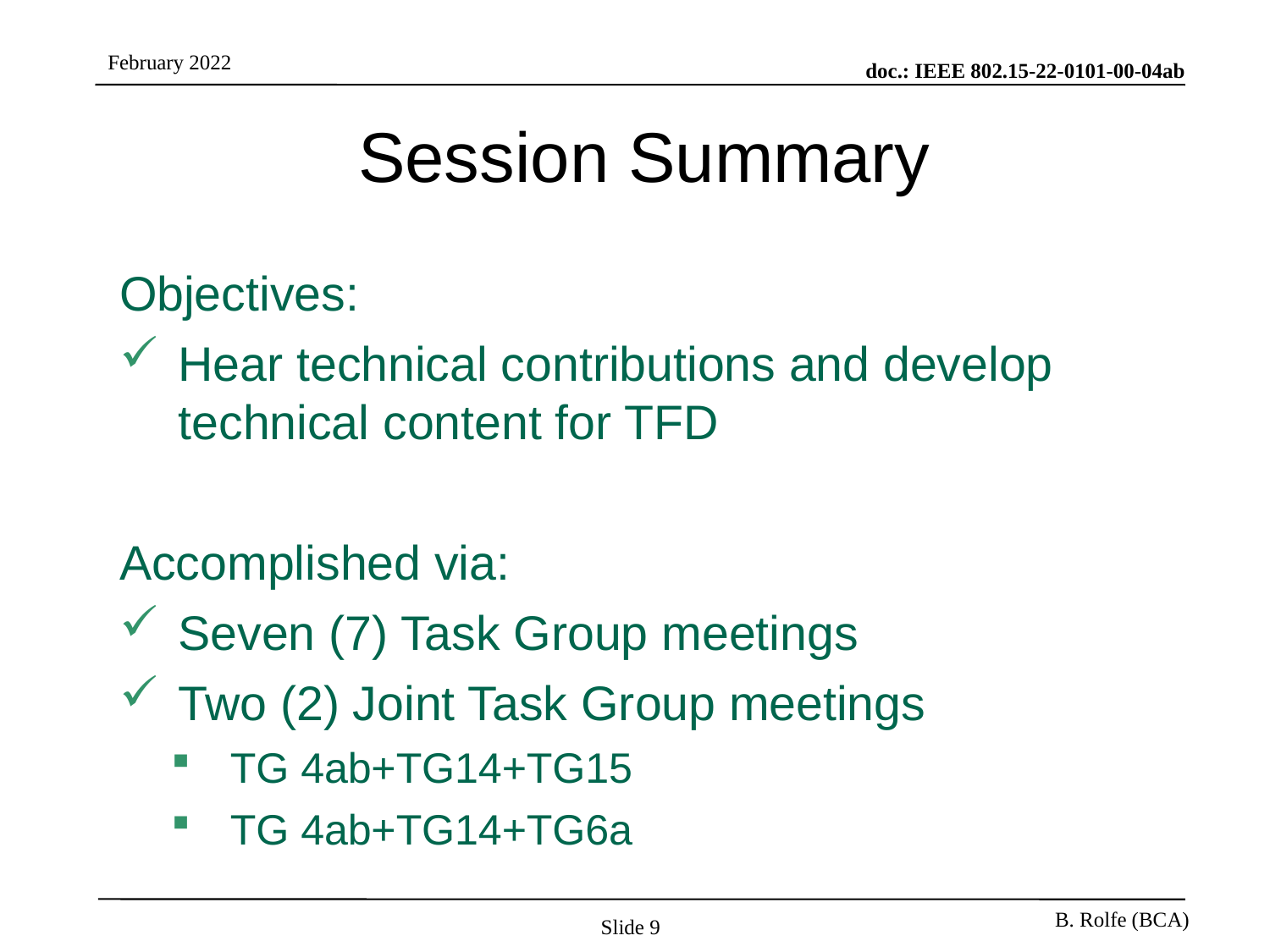

# Session Summary
Objectives:
Hear technical contributions and develop technical content for TFD

Accomplished via:
Seven (7) Task Group meetings
Two (2) Joint Task Group meetings
TG 4ab+TG14+TG15
TG 4ab+TG14+TG6a

Slide 9